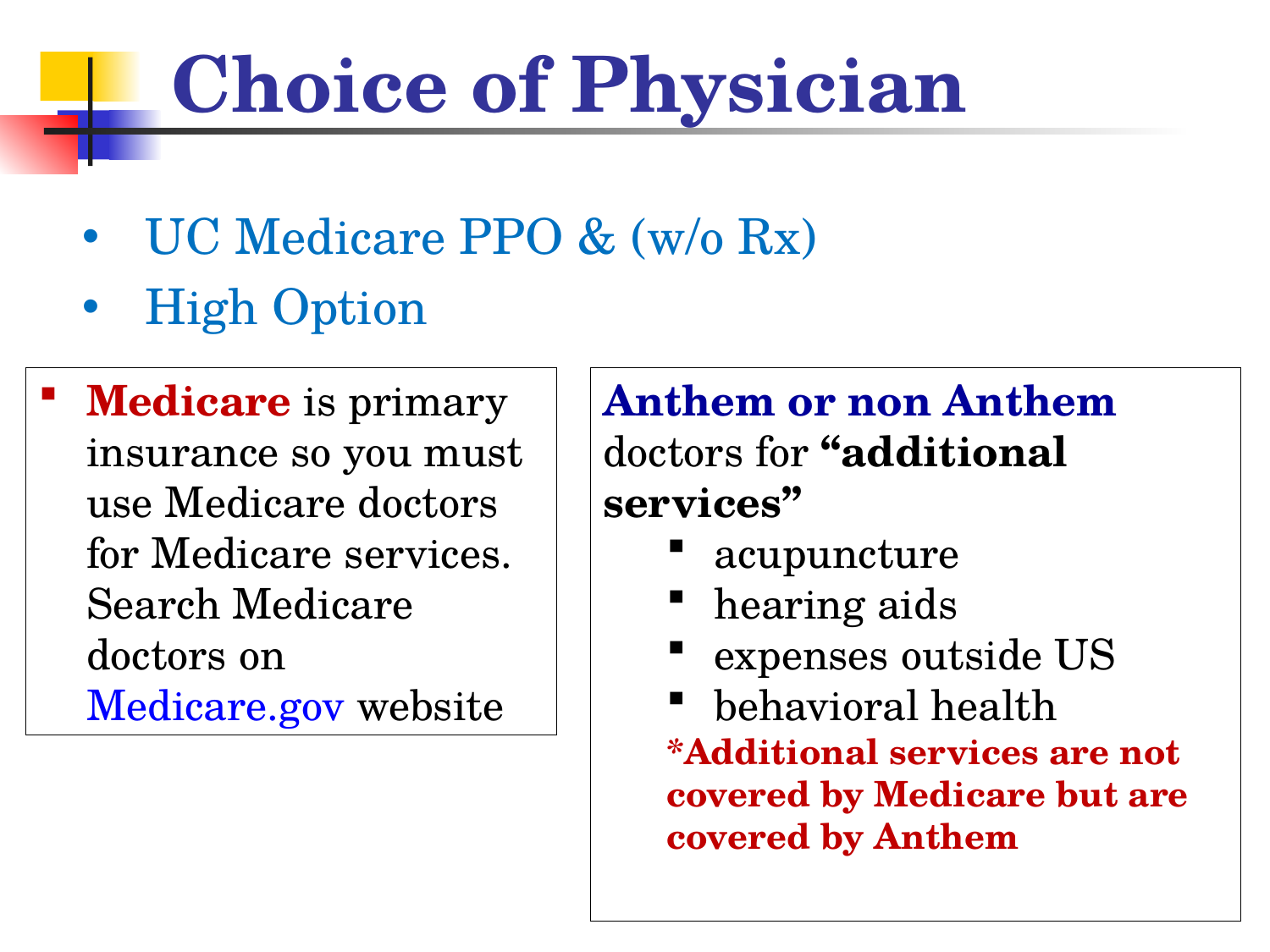

# Choice of Physician
UC Medicare PPO & (w/o Rx)
High Option
Medicare is primary insurance so you must use Medicare doctors for Medicare services. Search Medicare doctors on Medicare.gov website
Anthem or non Anthem
doctors for “additional services”
acupuncture
hearing aids
expenses outside US
behavioral health
*Additional services are not covered by Medicare but are covered by Anthem